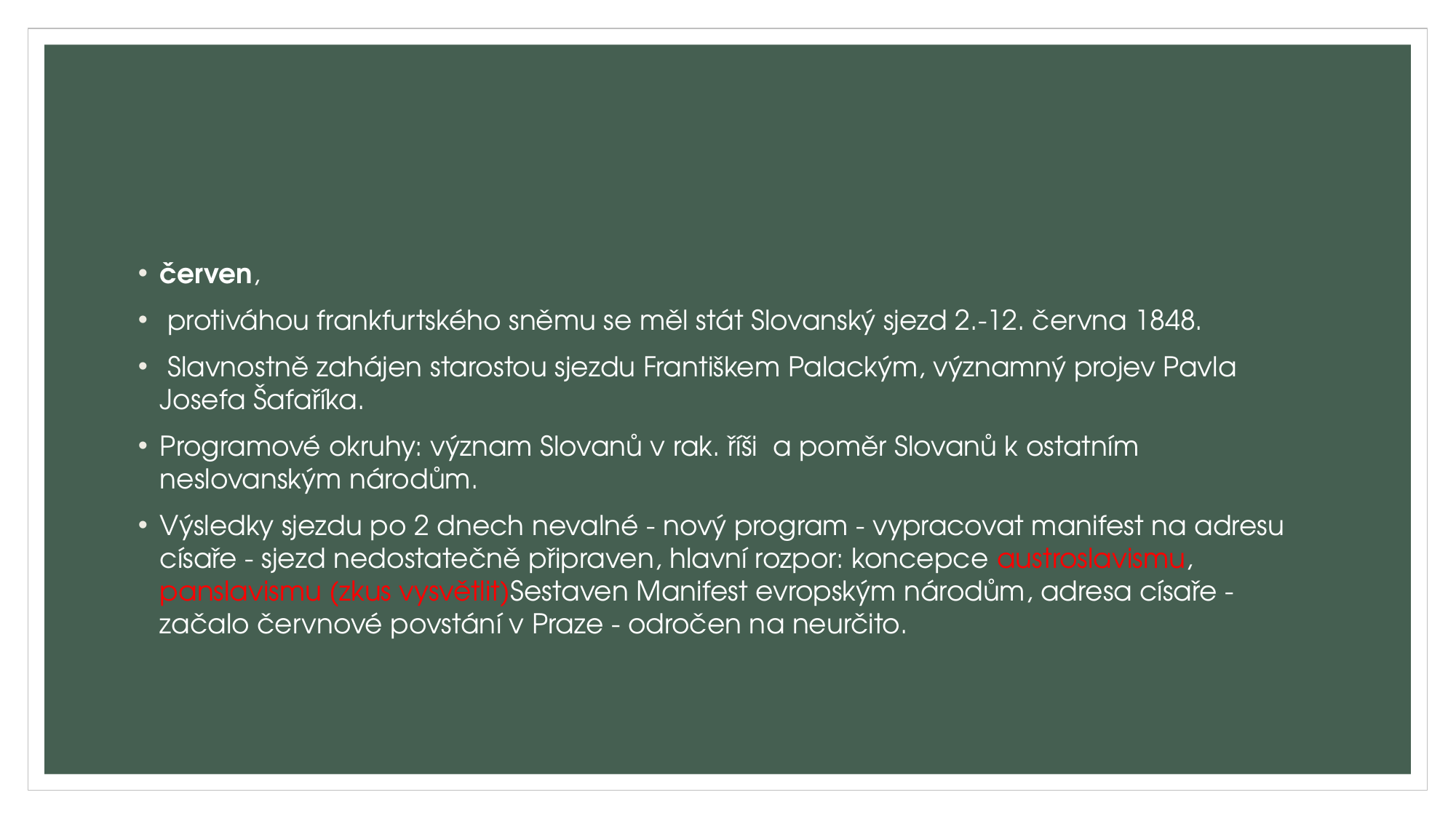

#
červen,
 protiváhou frankfurtského sněmu se měl stát Slovanský sjezd 2.-12. června 1848.
 Slavnostně zahájen starostou sjezdu Františkem Palackým, významný projev Pavla Josefa Šafaříka.
Programové okruhy: význam Slovanů v rak. říši  a poměr Slovanů k ostatním neslovanským národům.
Výsledky sjezdu po 2 dnech nevalné - nový program - vypracovat manifest na adresu císaře - sjezd nedostatečně připraven, hlavní rozpor: koncepce austroslavismu, panslavismu (zkus vysvětlit)Sestaven Manifest evropským národům, adresa císaře - začalo červnové povstání v Praze - odročen na neurčito.